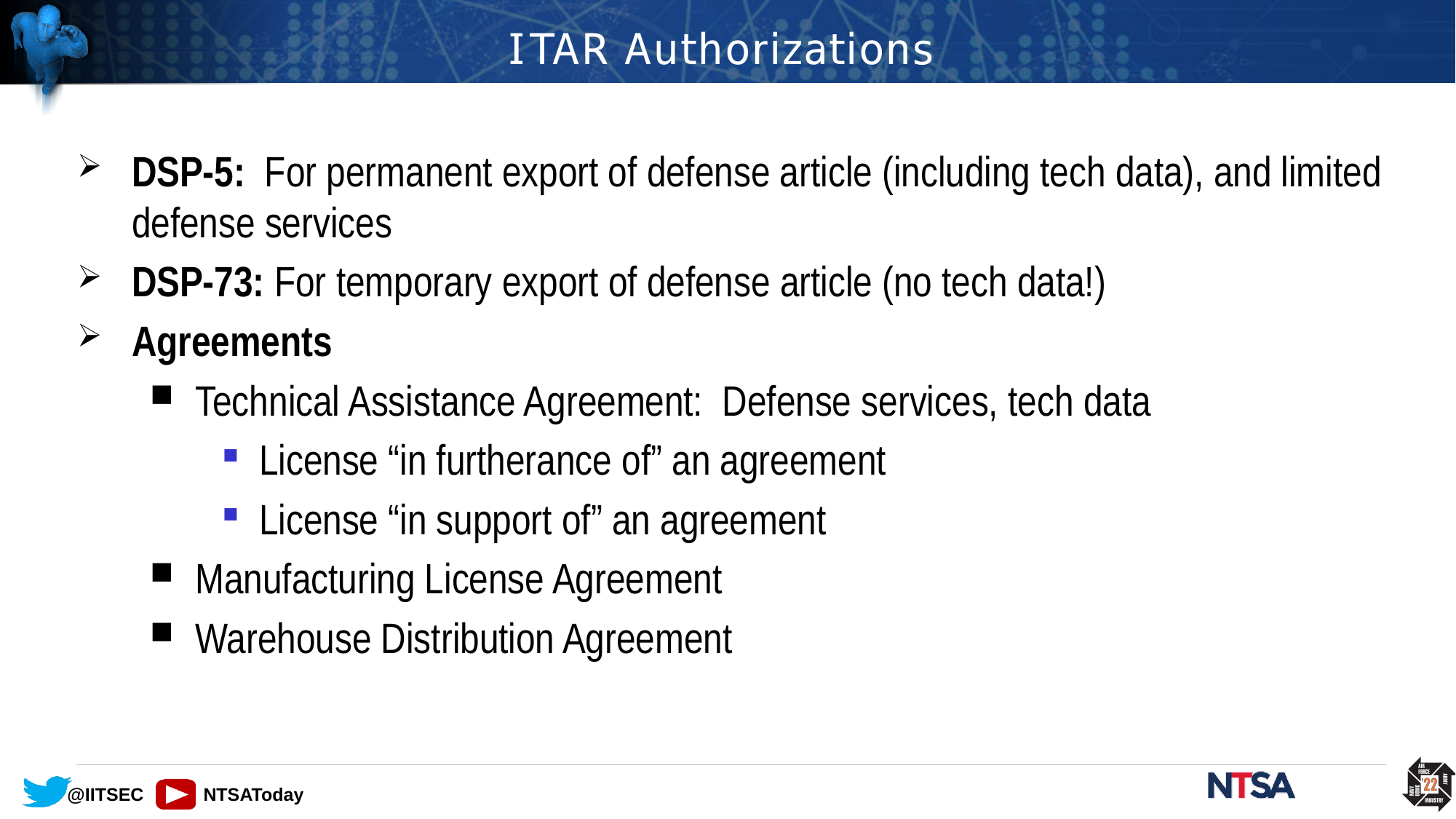

# ITAR Authorizations
DSP-5:  For permanent export of defense article (including tech data), and limited defense services
DSP-73: For temporary export of defense article (no tech data!)
Agreements
Technical Assistance Agreement:  Defense services, tech data
License “in furtherance of” an agreement
License “in support of” an agreement
Manufacturing License Agreement
Warehouse Distribution Agreement